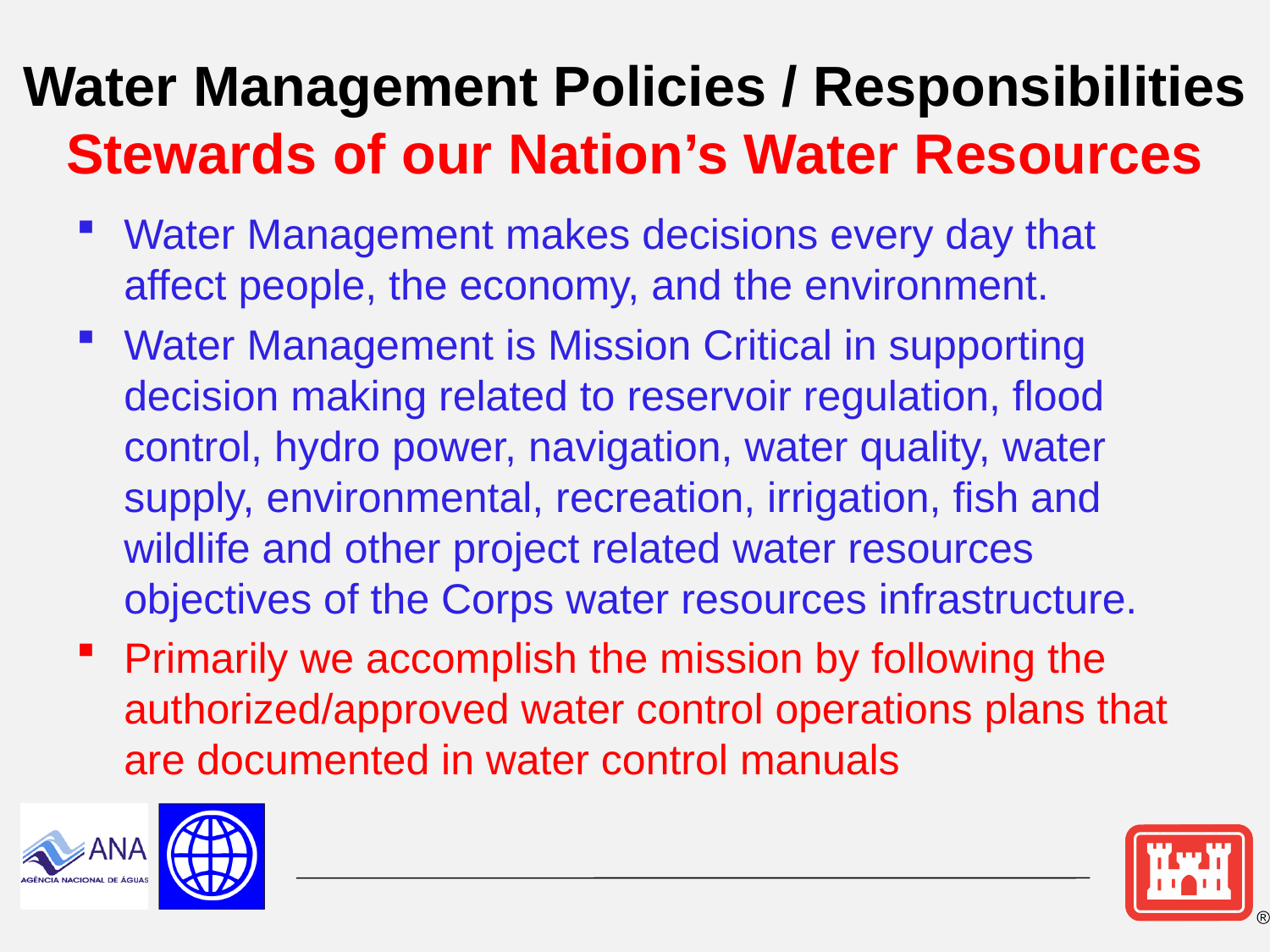

# Water Management Policies / Responsibilities Stewards of our Nation’s Water Resources
Water Management makes decisions every day that affect people, the economy, and the environment.
Water Management is Mission Critical in supporting decision making related to reservoir regulation, flood control, hydro power, navigation, water quality, water supply, environmental, recreation, irrigation, fish and wildlife and other project related water resources objectives of the Corps water resources infrastructure.
Primarily we accomplish the mission by following the authorized/approved water control operations plans that are documented in water control manuals